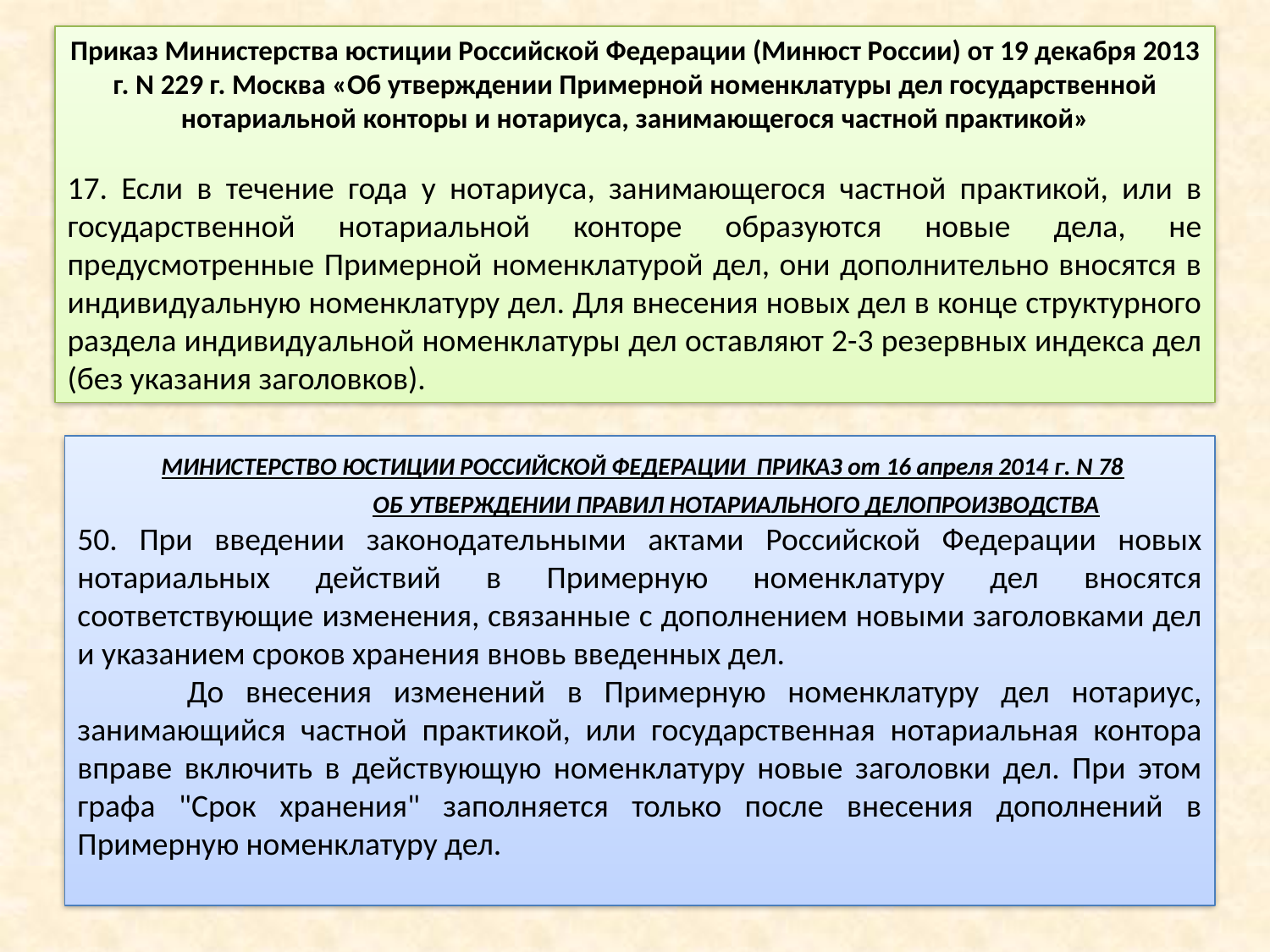

Приказ Министерства юстиции Российской Федерации (Минюст России) от 19 декабря 2013 г. N 229 г. Москва «Об утверждении Примерной номенклатуры дел государственной нотариальной конторы и нотариуса, занимающегося частной практикой»

17. Если в течение года у нотариуса, занимающегося частной практикой, или в государственной нотариальной конторе образуются новые дела, не предусмотренные Примерной номенклатурой дел, они дополнительно вносятся в индивидуальную номенклатуру дел. Для внесения новых дел в конце структурного раздела индивидуальной номенклатуры дел оставляют 2-3 резервных индекса дел (без указания заголовков).
 МИНИСТЕРСТВО ЮСТИЦИИ РОССИЙСКОЙ ФЕДЕРАЦИИ  ПРИКАЗ от 16 апреля 2014 г. N 78
                                   ОБ УТВЕРЖДЕНИИ ПРАВИЛ НОТАРИАЛЬНОГО ДЕЛОПРОИЗВОДСТВА
50. При введении законодательными актами Российской Федерации новых нотариальных действий в Примерную номенклатуру дел вносятся соответствующие изменения, связанные с дополнением новыми заголовками дел и указанием сроков хранения вновь введенных дел.
     До внесения изменений в Примерную номенклатуру дел нотариус, занимающийся частной практикой, или государственная нотариальная контора вправе включить в действующую номенклатуру новые заголовки дел. При этом графа "Срок хранения" заполняется только после внесения дополнений в Примерную номенклатуру дел.